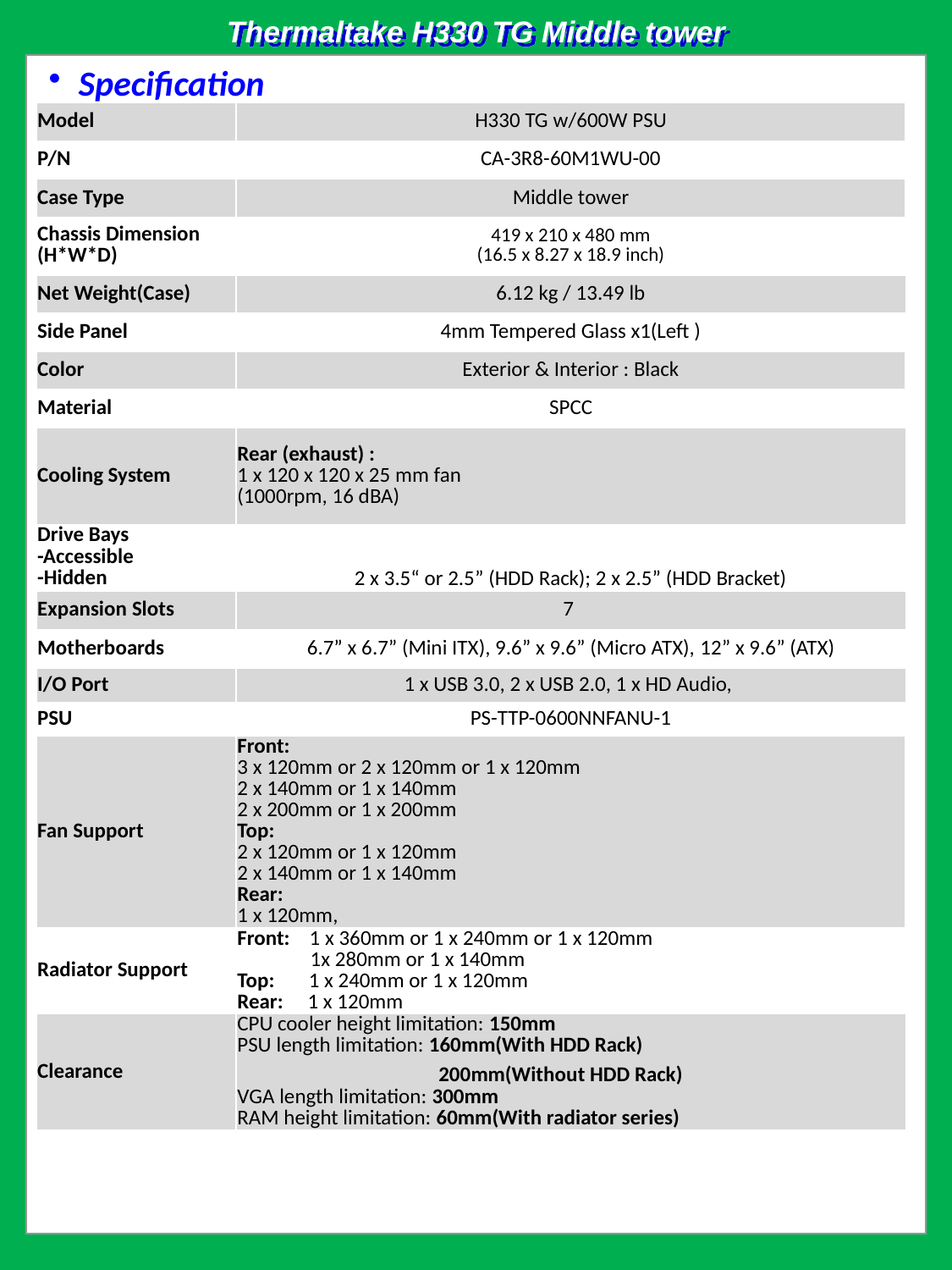

Thermaltake H330 TG Middle tower

Specification
| Model | H330 TG w/600W PSU |
| --- | --- |
| P/N | CA-3R8-60M1WU-00 |
| Case Type | Middle tower |
| Chassis Dimension (H\*W\*D) | 419 x 210 x 480 mm (16.5 x 8.27 x 18.9 inch) |
| Net Weight(Case) | 6.12 kg / 13.49 lb |
| Side Panel | 4mm Tempered Glass x1(Left ) |
| Color | Exterior & Interior : Black |
| Material | SPCC |
| Cooling System | Rear (exhaust) : 1 x 120 x 120 x 25 mm fan (1000rpm, 16 dBA) |
| Drive Bays -Accessible -Hidden | 2 x 3.5“ or 2.5” (HDD Rack); 2 x 2.5” (HDD Bracket) |
| Expansion Slots | 7 |
| Motherboards | 6.7” x 6.7” (Mini ITX), 9.6” x 9.6” (Micro ATX), 12” x 9.6” (ATX) |
| I/O Port | 1 x USB 3.0, 2 x USB 2.0, 1 x HD Audio, |
| PSU | PS-TTP-0600NNFANU-1 |
| Fan Support | Front: 3 x 120mm or 2 x 120mm or 1 x 120mm 2 x 140mm or 1 x 140mm 2 x 200mm or 1 x 200mm Top: 2 x 120mm or 1 x 120mm 2 x 140mm or 1 x 140mm Rear: 1 x 120mm, |
| Radiator Support | Front: 1 x 360mm or 1 x 240mm or 1 x 120mm 1x 280mm or 1 x 140mm Top: 1 x 240mm or 1 x 120mm Rear: 1 x 120mm |
| Clearance | CPU cooler height limitation: 150mm PSU length limitation: 160mm(With HDD Rack) 　　　　　　　　　 200mm(Without HDD Rack) VGA length limitation: 300mm RAM height limitation: 60mm(With radiator series) |